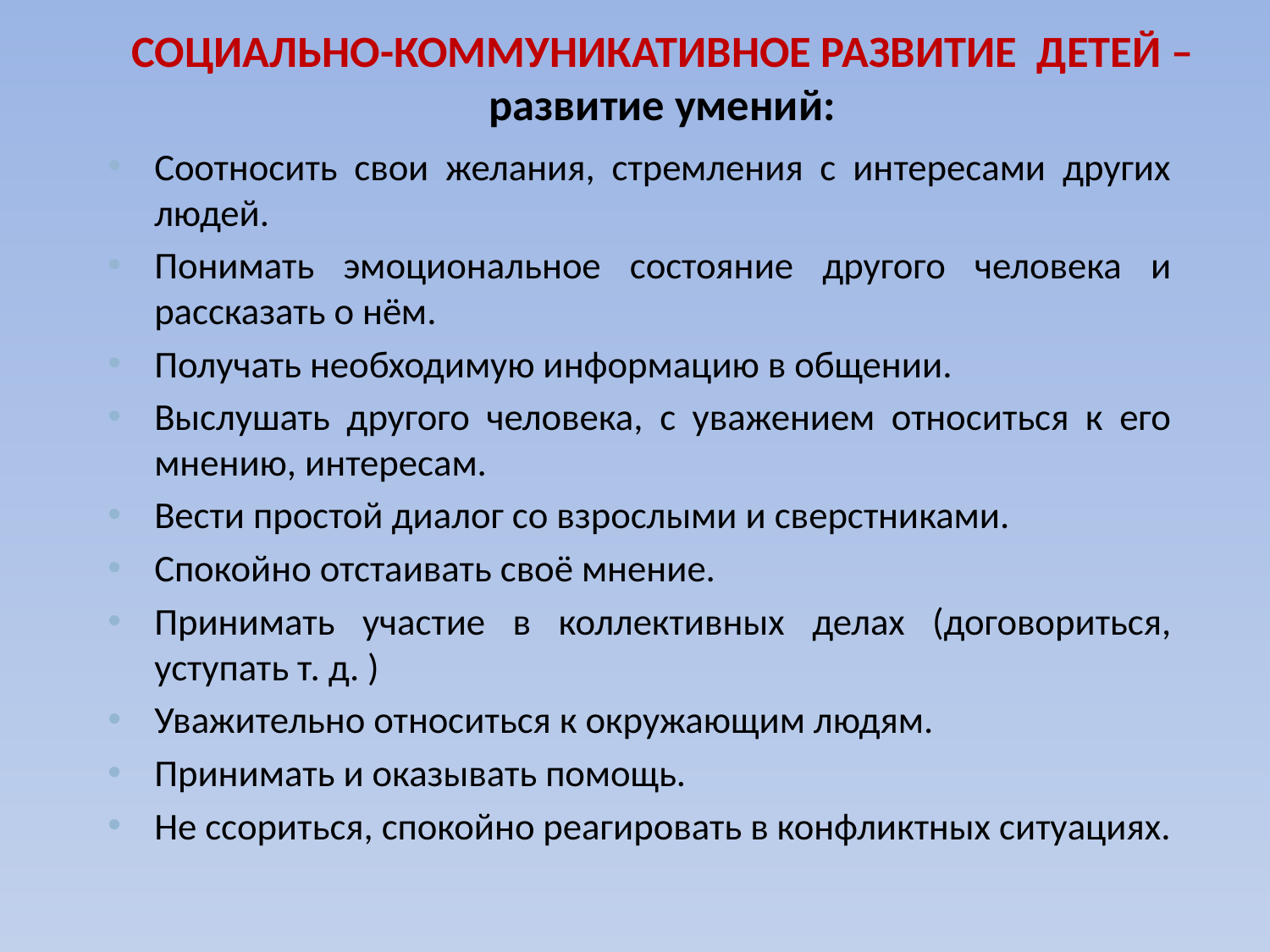

# СОЦИАЛЬНО-КОММУНИКАТИВНОЕ РАЗВИТИЕ  ДЕТЕЙ – развитие умений:
Соотносить свои желания, стремления с интересами других людей.
Понимать эмоциональное состояние другого человека и рассказать о нём.
Получать необходимую информацию в общении.
Выслушать другого человека, с уважением относиться к его мнению, интересам.
Вести простой диалог со взрослыми и сверстниками.
Спокойно отстаивать своё мнение.
Принимать участие в коллективных делах (договориться, уступать т. д. )
Уважительно относиться к окружающим людям.
Принимать и оказывать помощь.
Не ссориться, спокойно реагировать в конфликтных ситуациях.